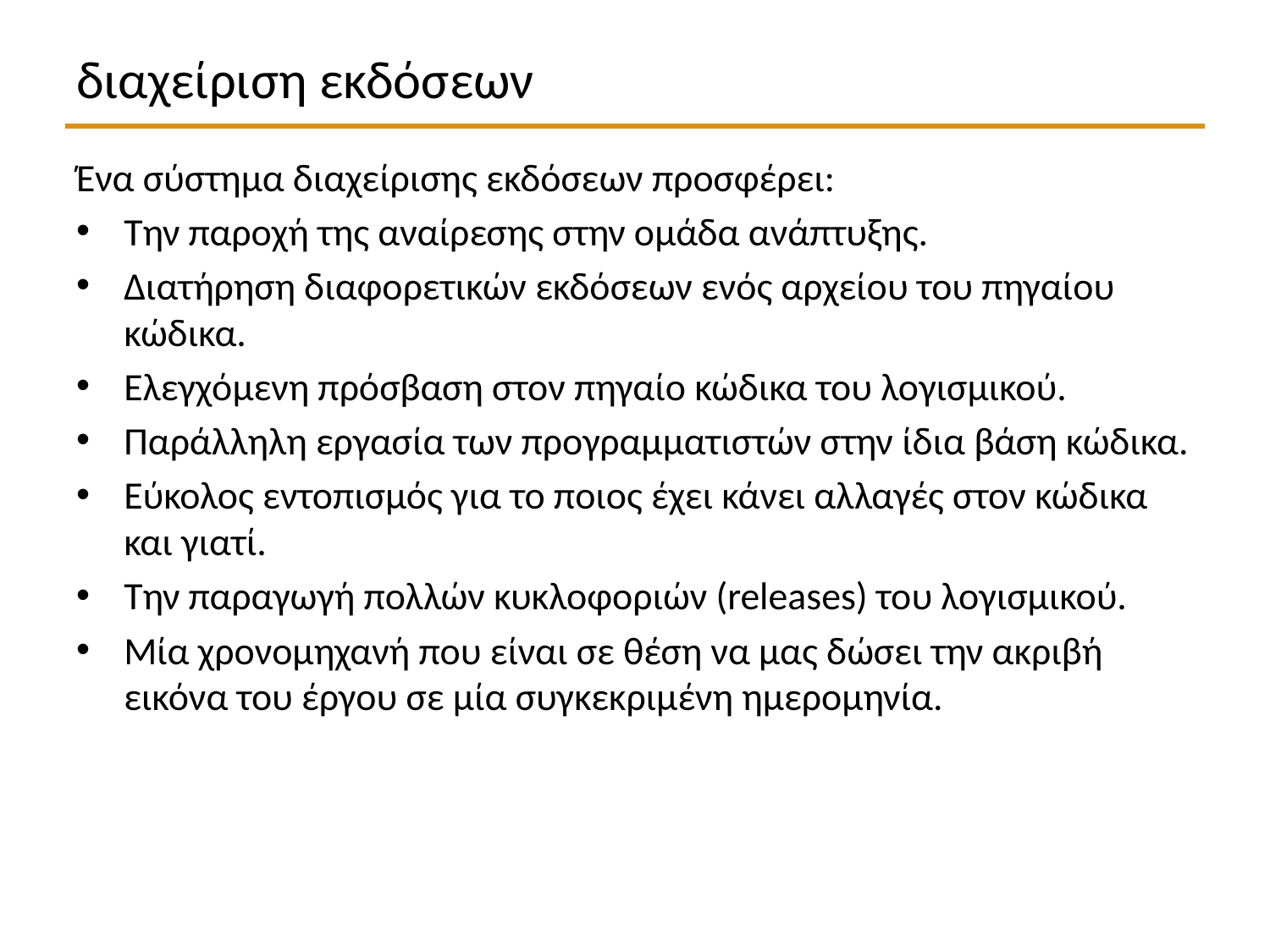

# διαχείριση εκδόσεων
Ένα σύστημα διαχείρισης εκδόσεων προσφέρει:
Την παροχή της αναίρεσης στην ομάδα ανάπτυξης.
Διατήρηση διαφορετικών εκδόσεων ενός αρχείου του πηγαίου κώδικα.
Ελεγχόμενη πρόσβαση στον πηγαίο κώδικα του λογισμικού.
Παράλληλη εργασία των προγραμματιστών στην ίδια βάση κώδικα.
Εύκολος εντοπισμός για το ποιος έχει κάνει αλλαγές στον κώδικα και γιατί.
Την παραγωγή πολλών κυκλοφοριών (releases) του λογισμικού.
Μία χρονομηχανή που είναι σε θέση να μας δώσει την ακριβή εικόνα του έργου σε μία συγκεκριμένη ημερομηνία.